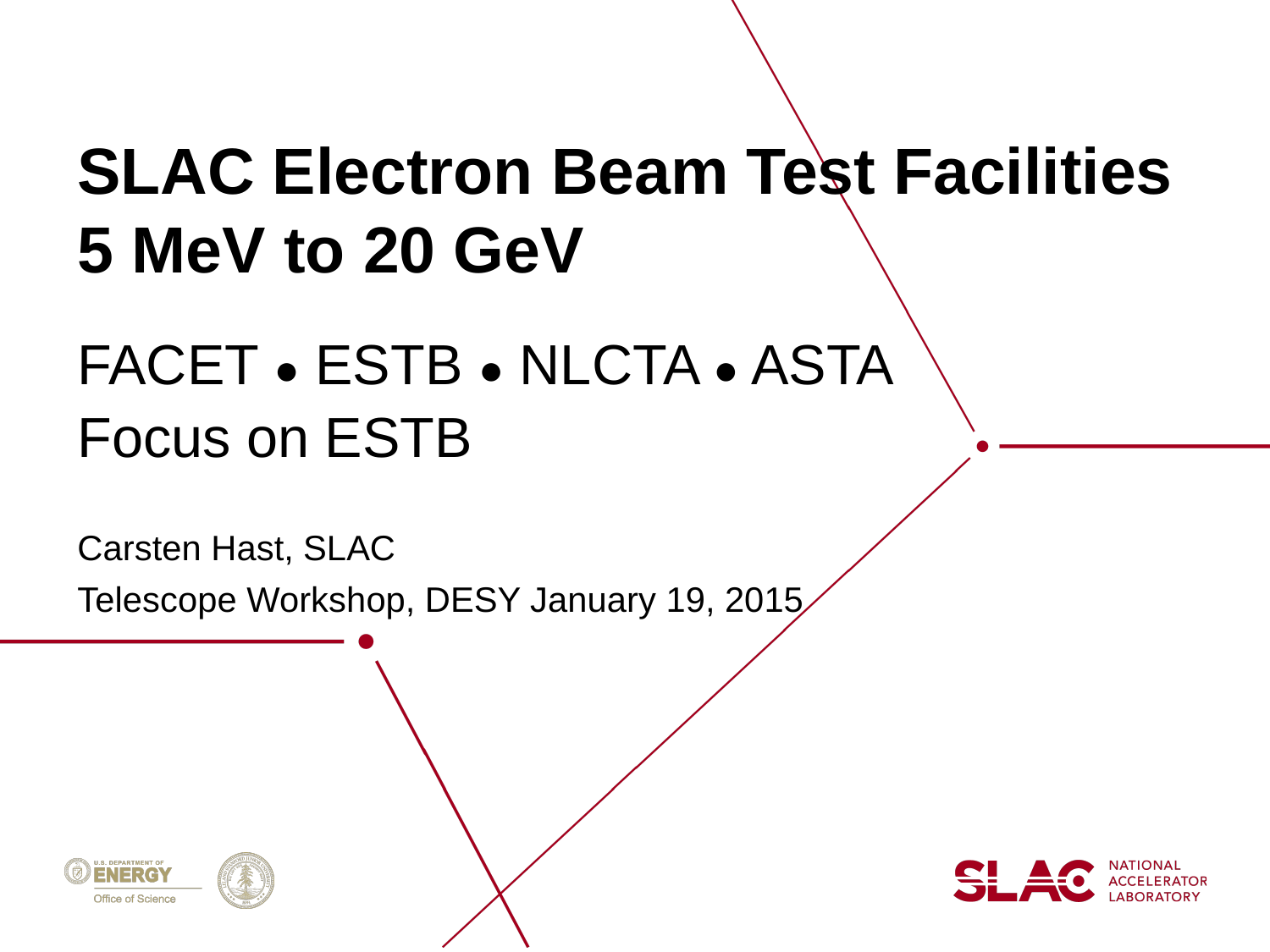

# SLAC Electron Beam Test Facilities 5 MeV to 20 GeV
FACET ● ESTB ● NLCTA ● ASTA
Focus on ESTB
Carsten Hast, SLAC
Telescope Workshop, DESY January 19, 2015